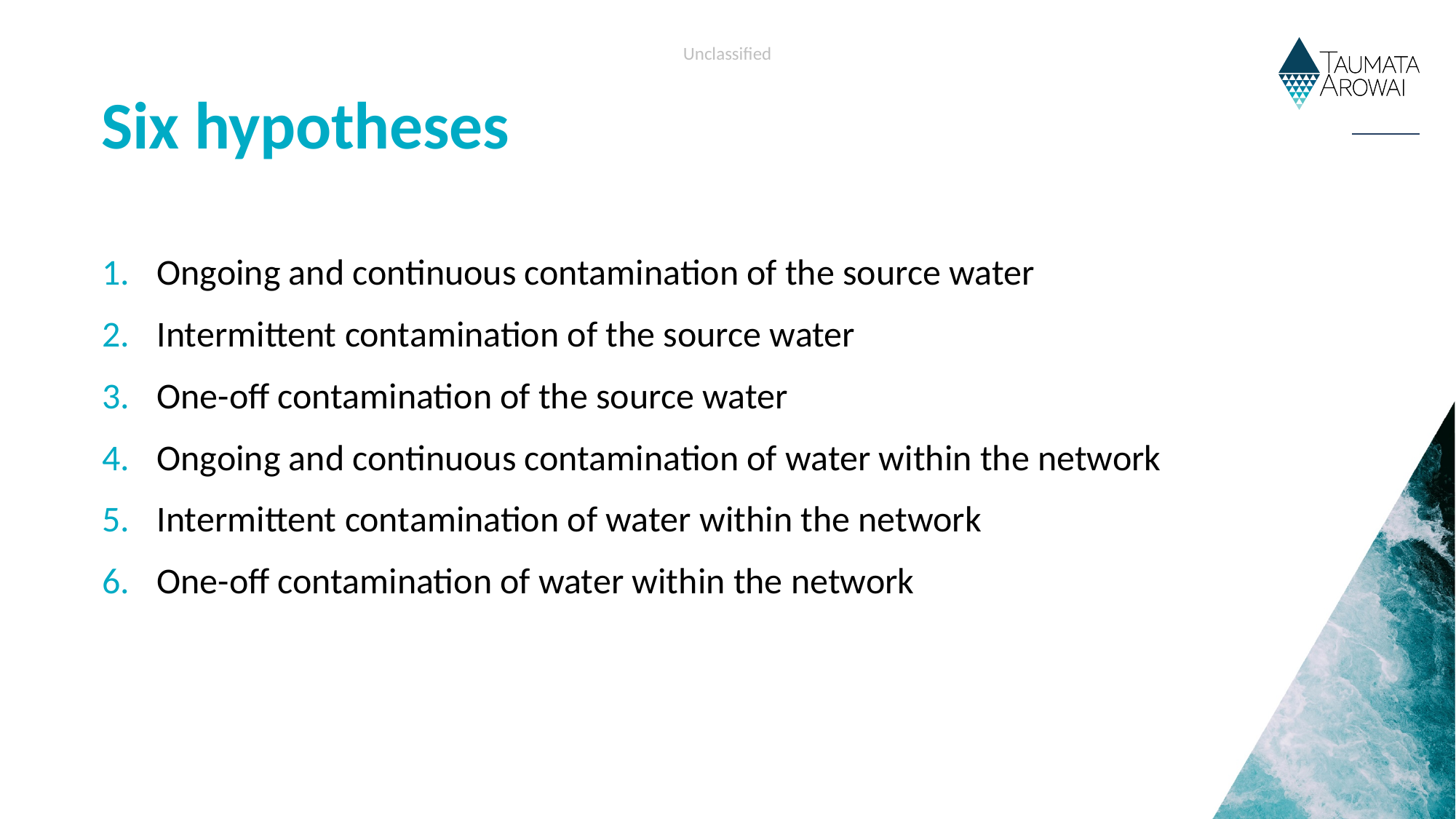

Unclassified
# Six hypotheses

Ongoing and continuous contamination of the source water
Intermittent contamination of the source water
One-off contamination of the source water
Ongoing and continuous contamination of water within the network
Intermittent contamination of water within the network
One-off contamination of water within the network